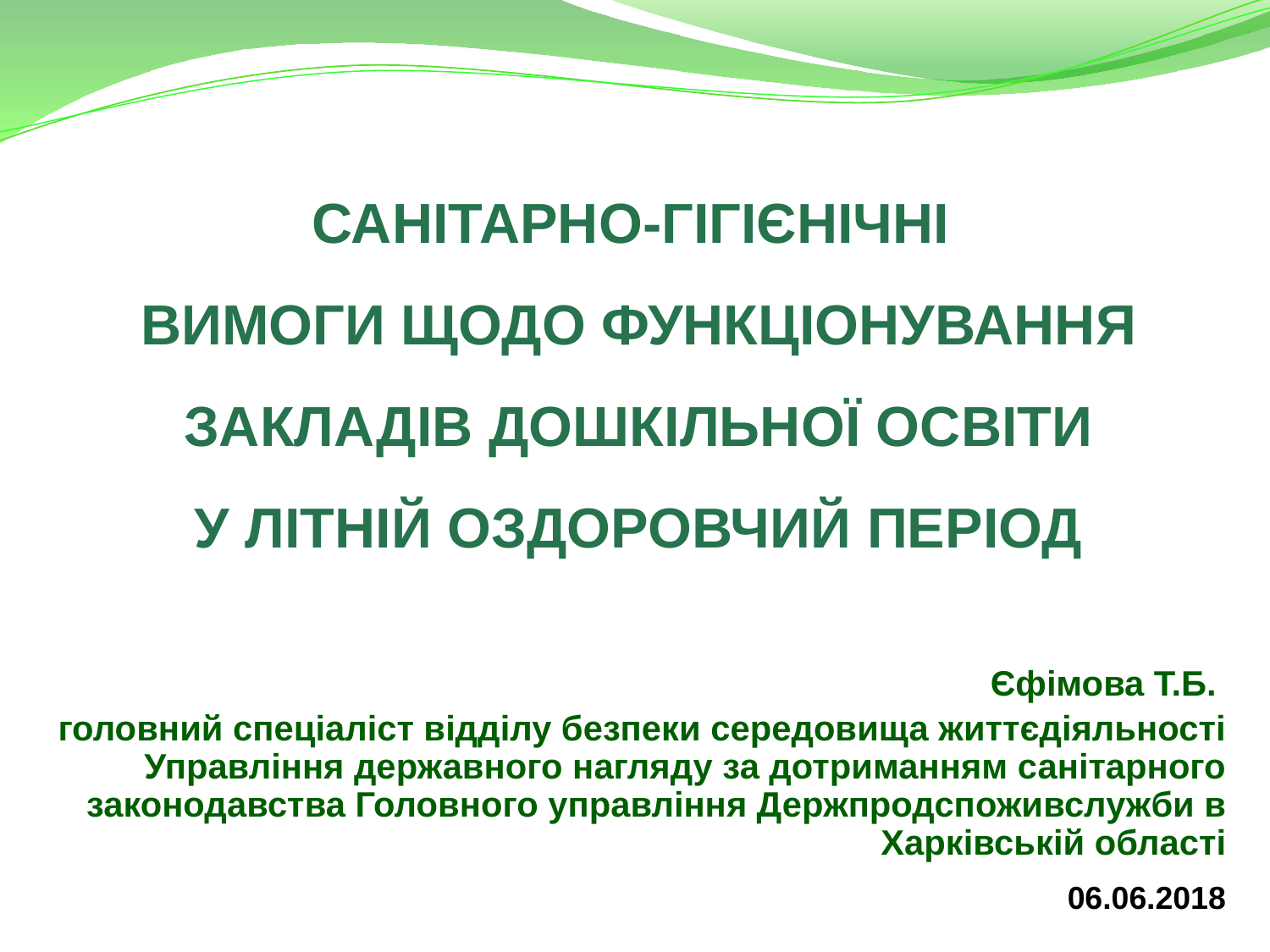

# САНІТАРНО-ГІГІЄНІЧНІ ВИМОГИ ЩОДО ФУНКЦІОНУВАННЯ ЗАКЛАДІВ ДОШКІЛЬНОЇ ОСВІТИ У ЛІТНІЙ ОЗДОРОВЧИЙ ПЕРІОД
Єфімова Т.Б.
головний спеціаліст відділу безпеки середовища життєдіяльності Управління державного нагляду за дотриманням санітарного законодавства Головного управління Держпродспоживслужби в Харківській області
06.06.2018